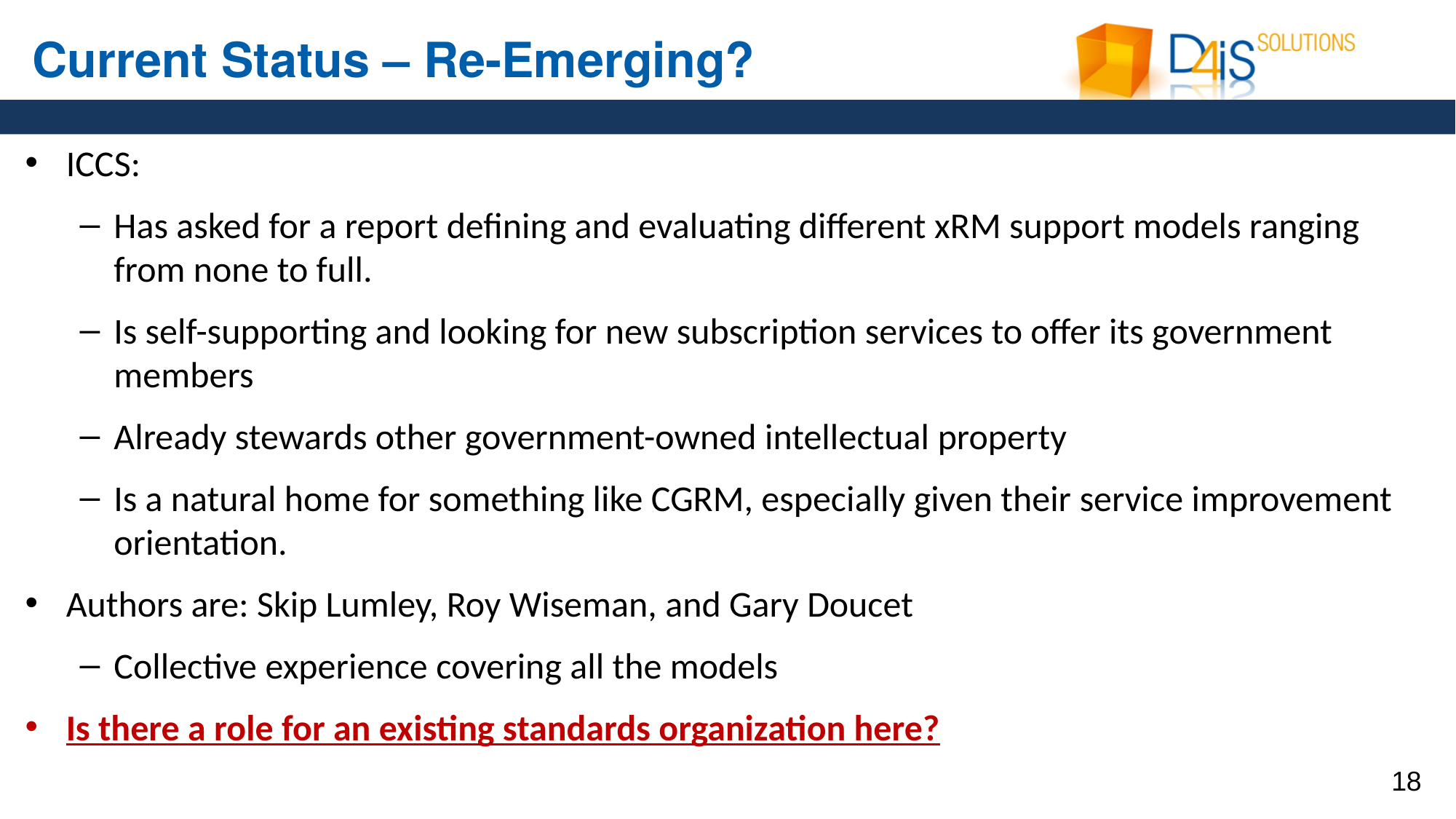

# Current Status – Re-Emerging?
ICCS:
Has asked for a report defining and evaluating different xRM support models ranging from none to full.
Is self-supporting and looking for new subscription services to offer its government members
Already stewards other government-owned intellectual property
Is a natural home for something like CGRM, especially given their service improvement orientation.
Authors are: Skip Lumley, Roy Wiseman, and Gary Doucet
Collective experience covering all the models
Is there a role for an existing standards organization here?